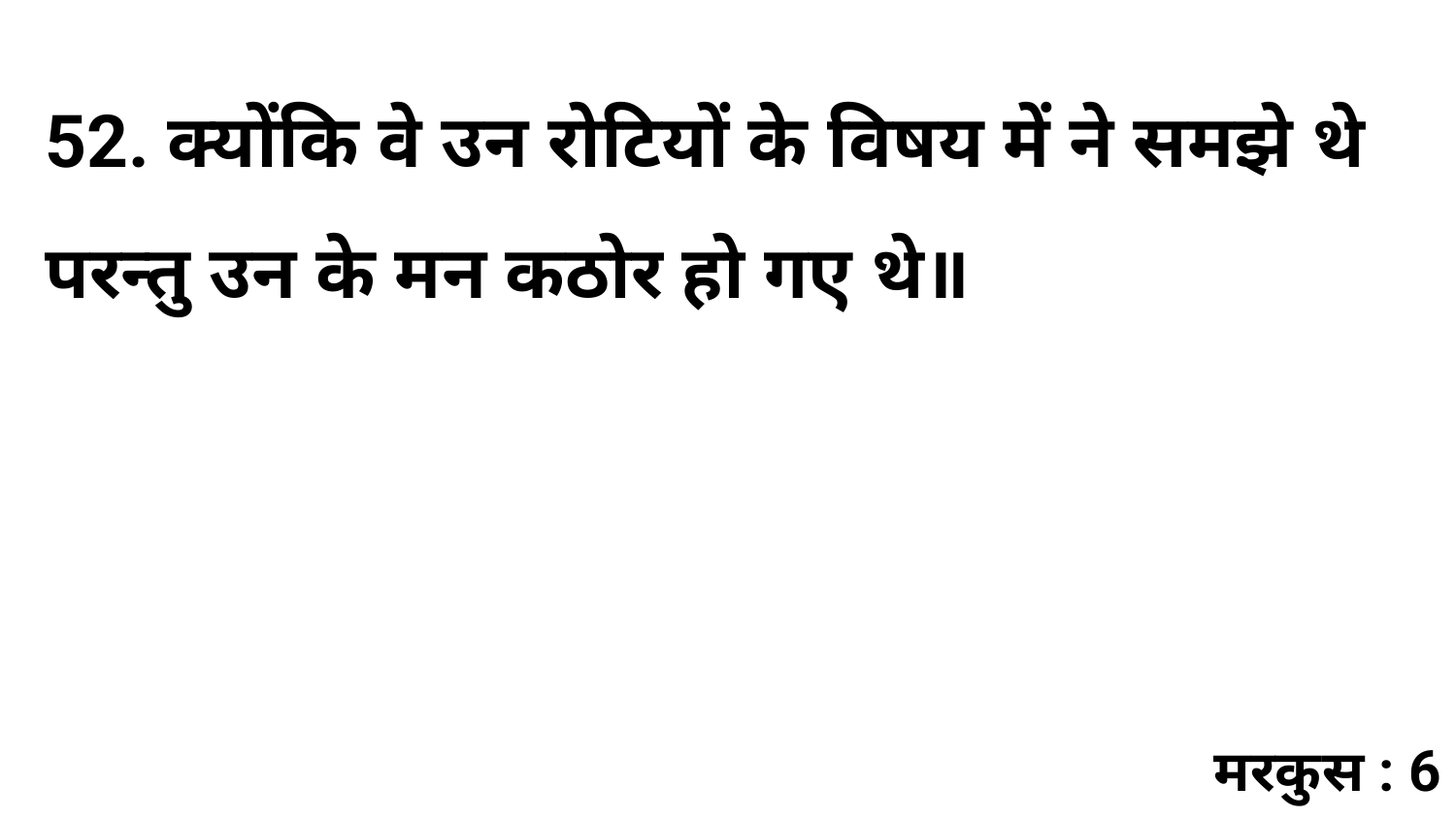

52. क्योंकि वे उन रोटियों के विषय में ने समझे थे परन्तु उन के मन कठोर हो गए थे॥
मरकुस : 6